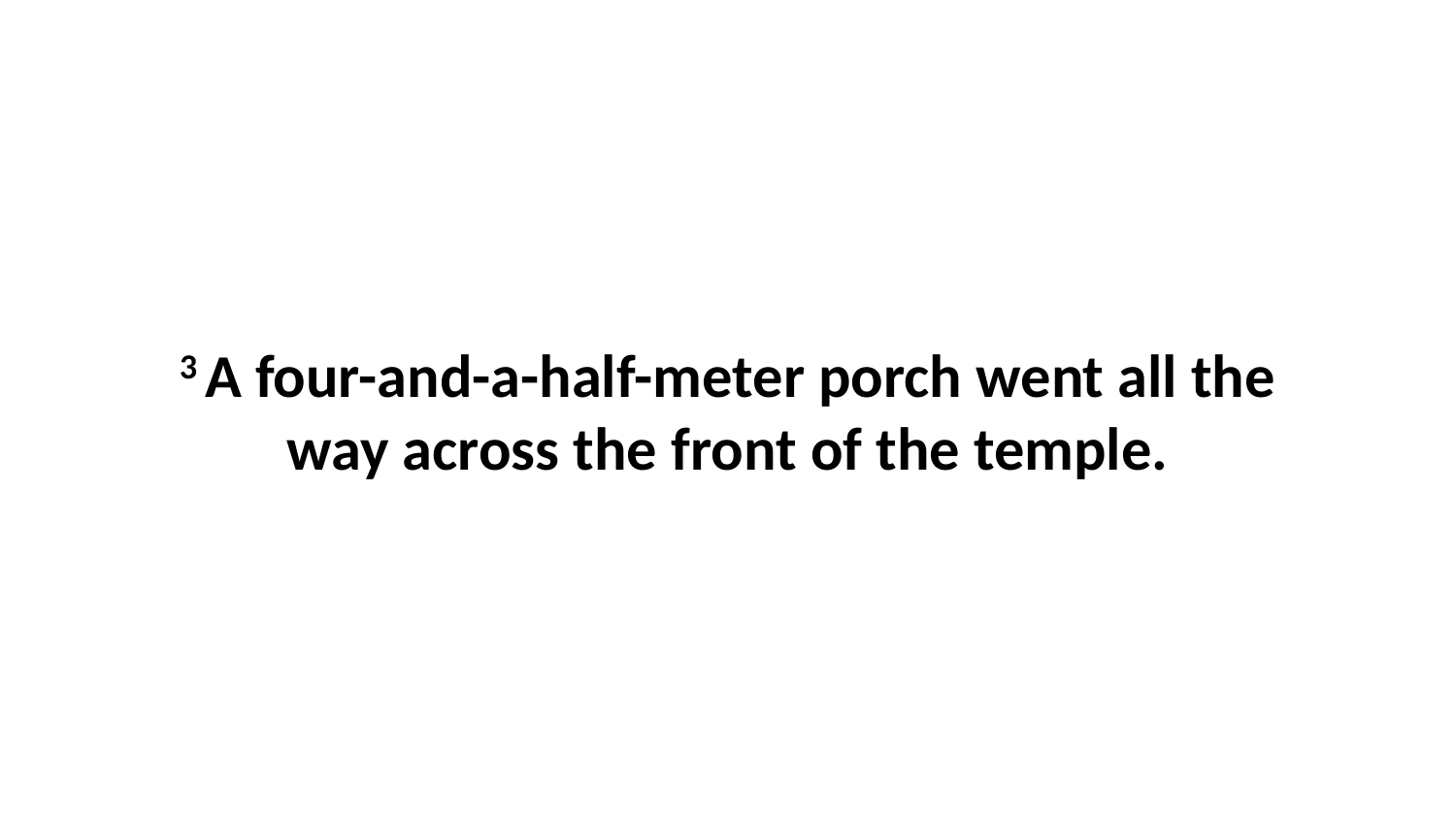

3 A four-and-a-half-meter porch went all the way across the front of the temple.